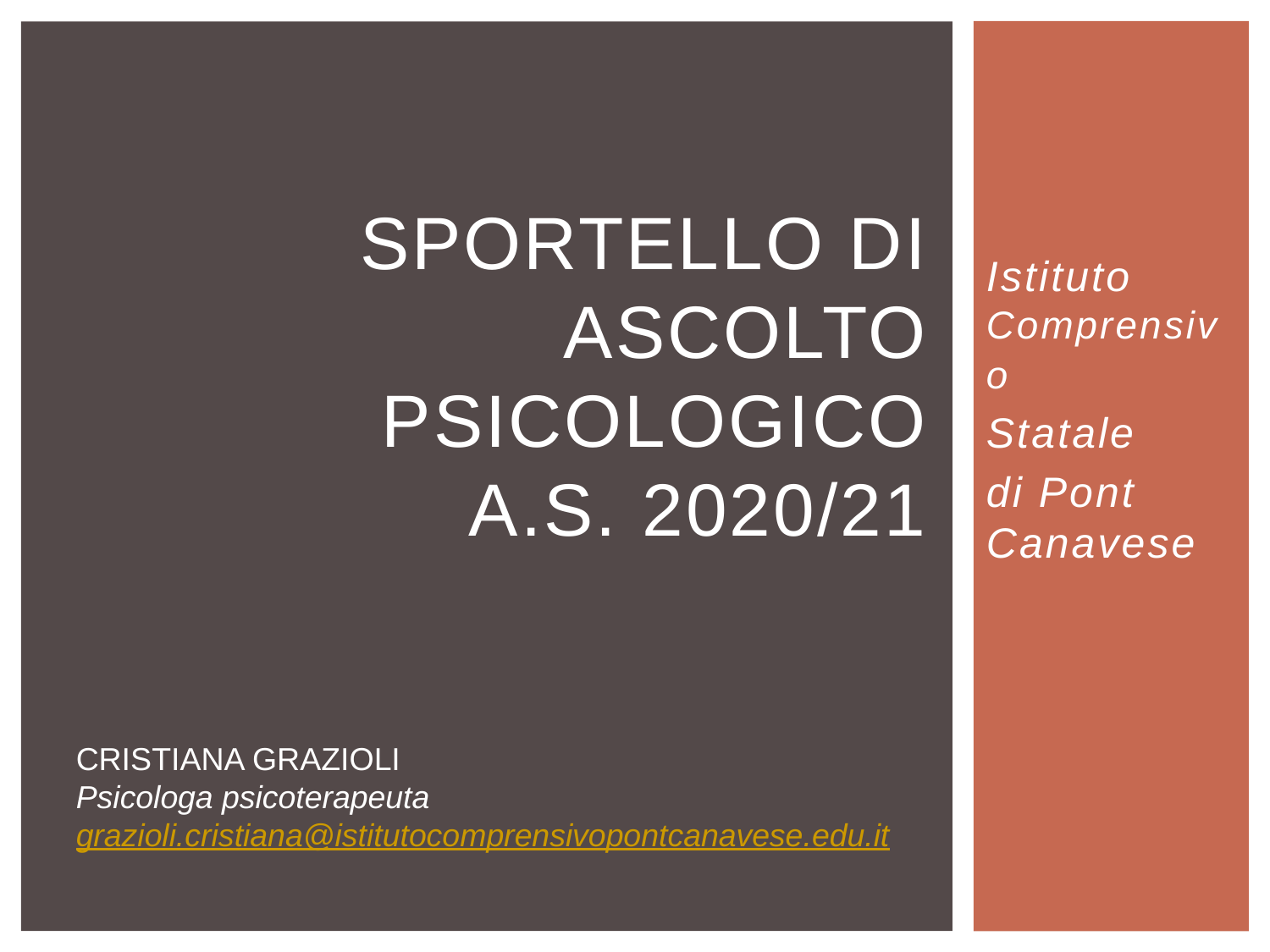

Istituto Comprensivo
Statale
di Pont Canavese

# SPORTELLO DI ASCOLTO PSICOLOGICO A.S. 2020/21
CRISTIANA GRAZIOLI
Psicologa psicoterapeuta
grazioli.cristiana@istitutocomprensivopontcanavese.edu.it